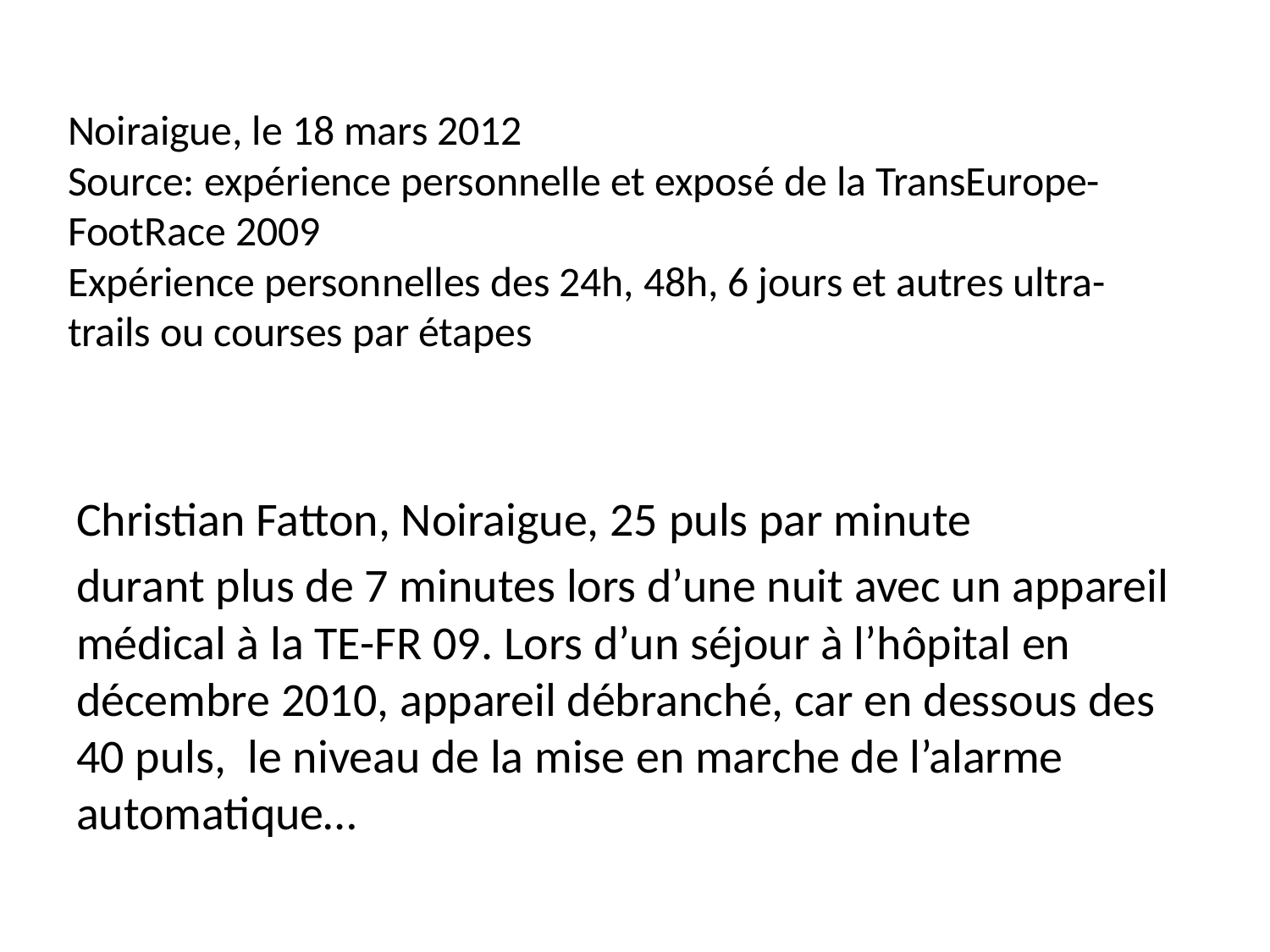

# Noiraigue, le 18 mars 2012 Source: expérience personnelle et exposé de la TransEurope-FootRace 2009 Expérience personnelles des 24h, 48h, 6 jours et autres ultra-trails ou courses par étapes

Christian Fatton, Noiraigue, 25 puls par minute
durant plus de 7 minutes lors d’une nuit avec un appareil médical à la TE-FR 09. Lors d’un séjour à l’hôpital en décembre 2010, appareil débranché, car en dessous des 40 puls,  le niveau de la mise en marche de l’alarme automatique…